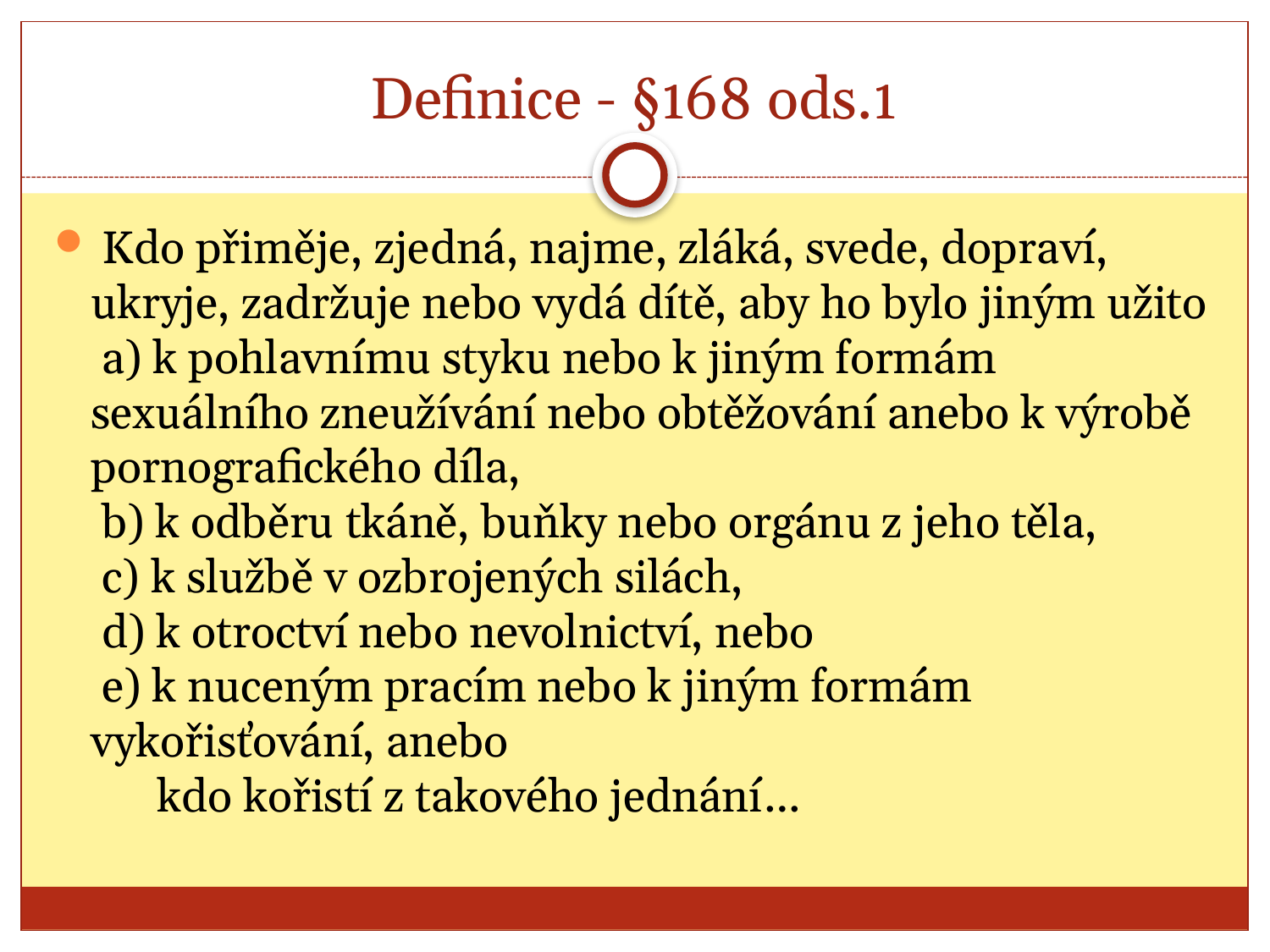

# Definice - §168 ods.1
 Kdo přiměje, zjedná, najme, zláká, svede, dopraví, ukryje, zadržuje nebo vydá dítě, aby ho bylo jiným užito
 a) k pohlavnímu styku nebo k jiným formám sexuálního zneužívání nebo obtěžování anebo k výrobě pornografického díla,
 b) k odběru tkáně, buňky nebo orgánu z jeho těla,
 c) k službě v ozbrojených silách,
 d) k otroctví nebo nevolnictví, nebo
 e) k nuceným pracím nebo k jiným formám vykořisťování, anebo 
      kdo kořistí z takového jednání…